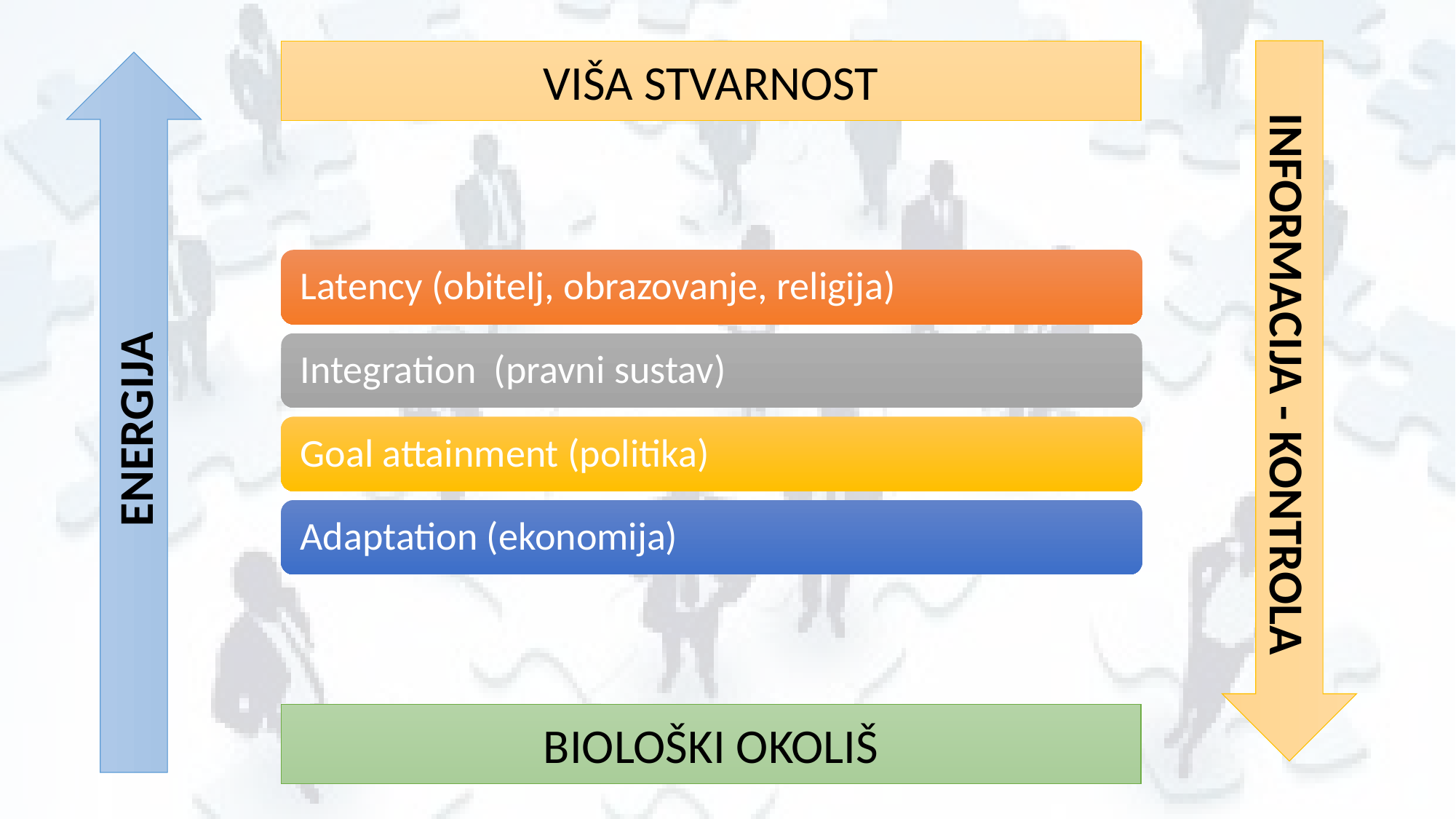

VIŠA STVARNOST
Latency (obitelj, obrazovanje, religija)
Integration  (pravni sustav)
Goal attainment (politika)
Adaptation (ekonomija)
INFORMACIJA - KONTROLA
ENERGIJA
BIOLOŠKI OKOLIŠ